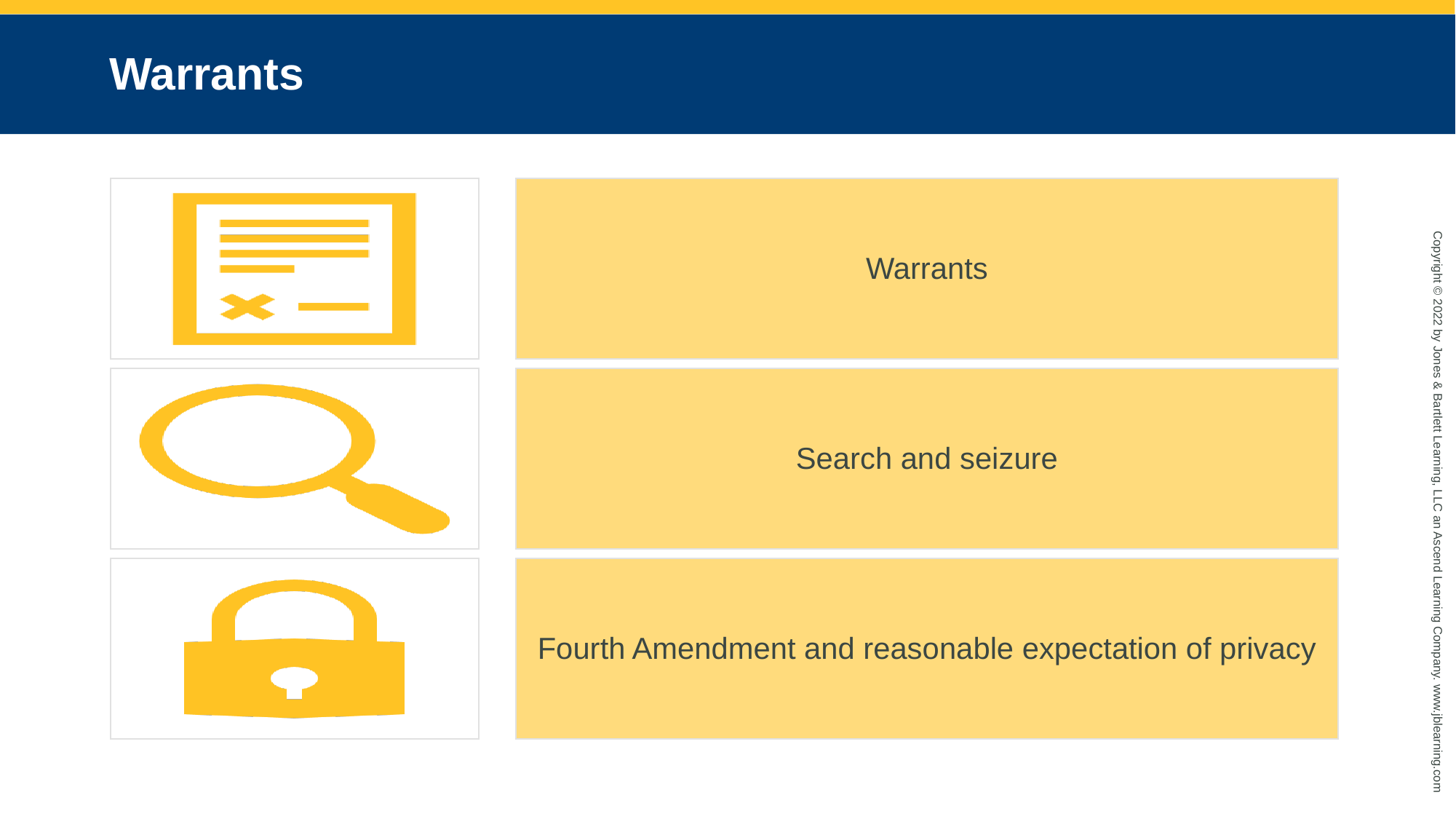

# Warrants
Warrants
Search and seizure
Fourth Amendment and reasonable expectation of privacy